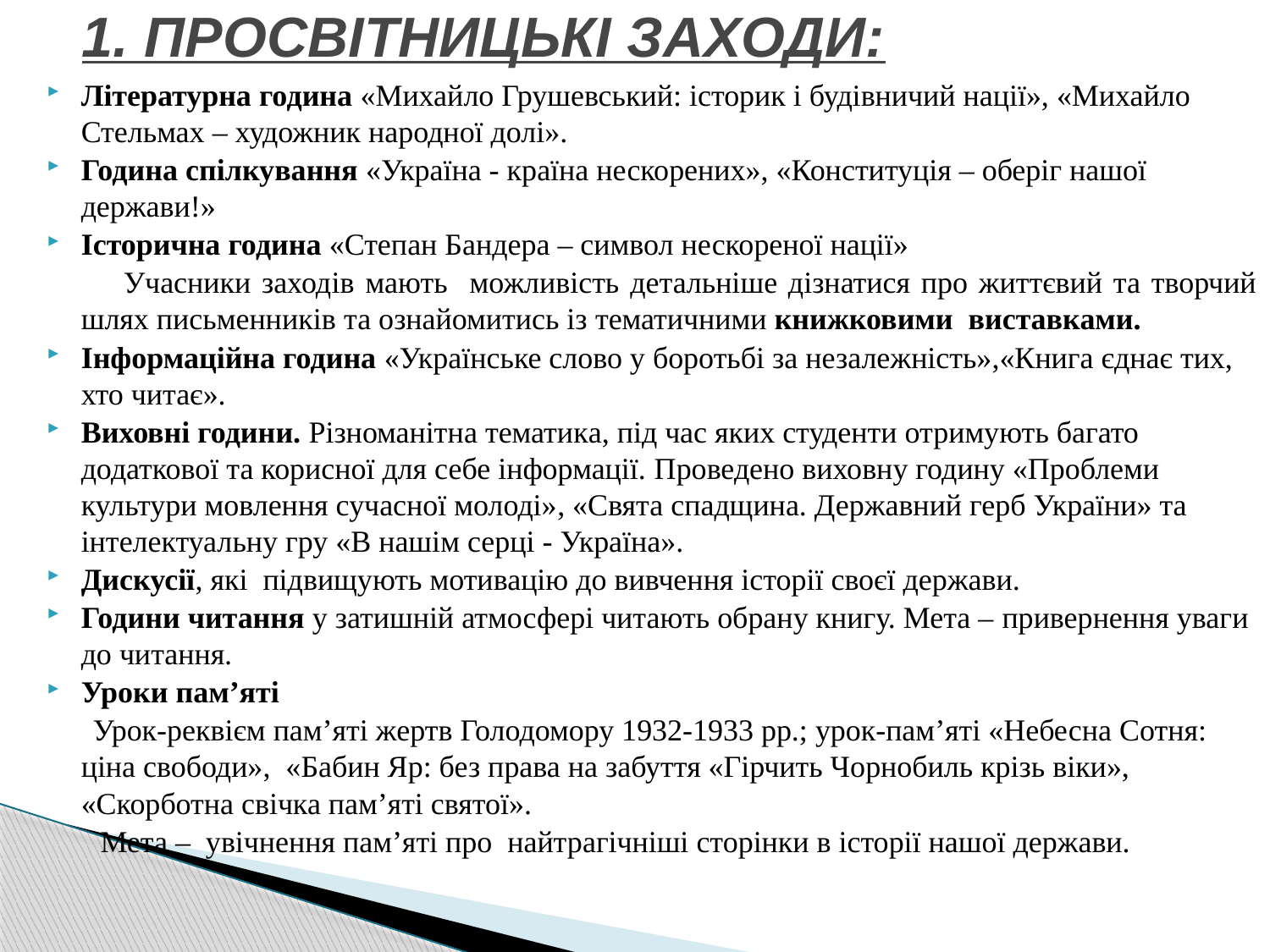

# 1. Просвітницькі заходи:
Літературна година «Михайло Грушевський: історик і будівничий нації», «Михайло Стельмах – художник народної долі».
Година спілкування «Україна - країна нескорених», «Конституція – оберіг нашої держави!»
Історична година «Степан Бандера – символ нескореної нації»
       Учасники заходів мають  можливість детальніше дізнатися про життєвий та творчий шлях письменників та ознайомитись із тематичними книжковими  виставками.
Інформаційна година «Українське слово у боротьбі за незалежність»,«Книга єднає тих, хто читає».
Виховні години. Різноманітна тематика, під час яких студенти отримують багато додаткової та корисної для себе інформації. Проведено виховну годину «Проблеми культури мовлення сучасної молоді», «Свята спадщина. Державний герб України» та інтелектуальну гру «В нашім серці - Україна».
Дискусії, які  підвищують мотивацію до вивчення історії своєї держави.
Години читання у затишній атмосфері читають обрану книгу. Мета – привернення уваги до читання.
Уроки пам’яті
      Урок-реквієм памʼяті жертв Голодомору 1932-1933 рр.; урок-памʼяті «Небесна Сотня: ціна свободи»,  «Бабин Яр: без права на забуття «Гірчить Чорнобиль крізь віки», «Скорботна свічка пам’яті святої».
       Мета –  увічнення пам’яті про  найтрагічніші сторінки в історії нашої держави.